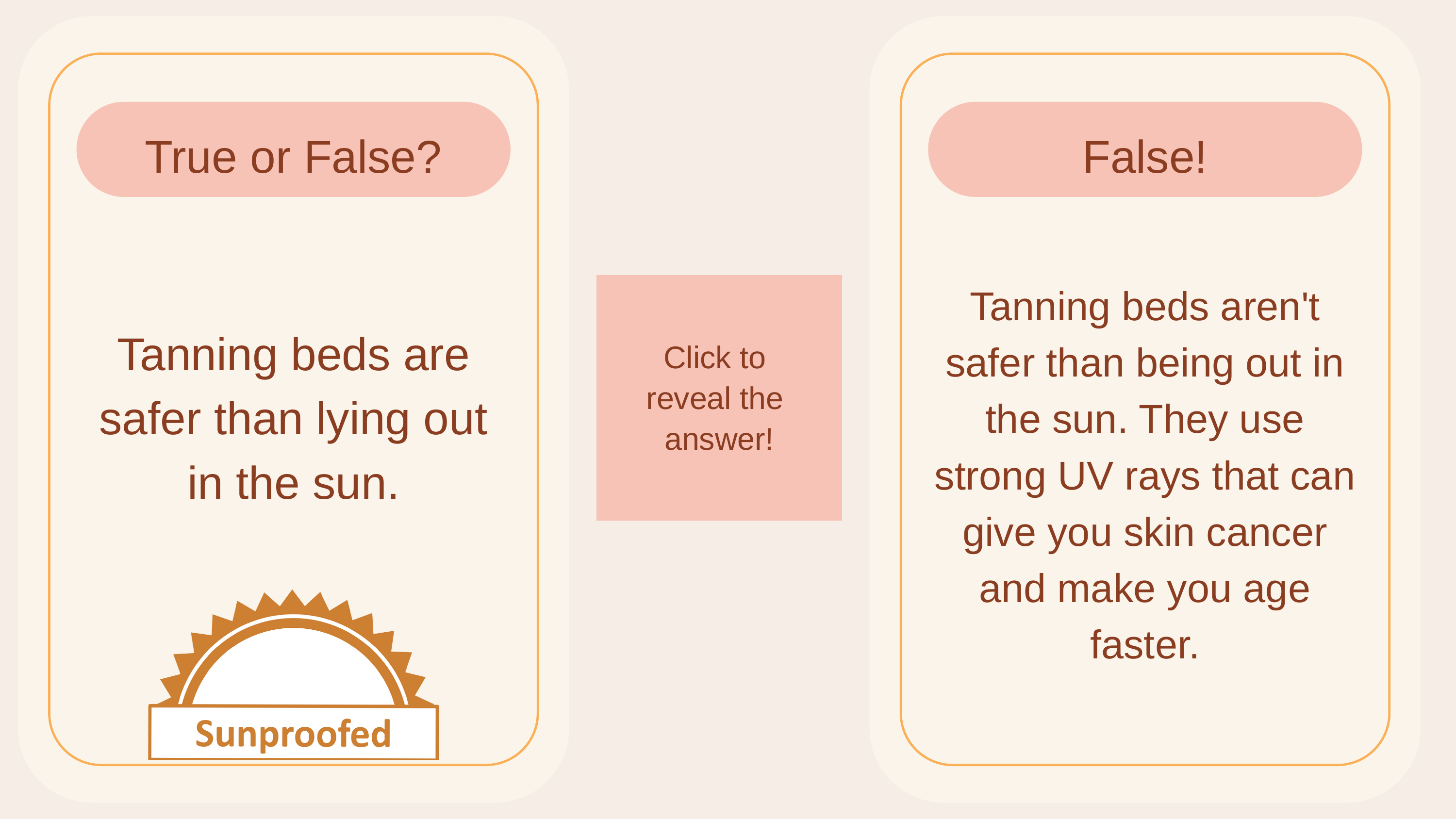

True or False?
Tanning beds are safer than lying out in the sun.

False!
Tanning beds aren't safer than being out in the sun. They use strong UV rays that can give you skin cancer and make you age faster.

Click to
reveal the
answer!